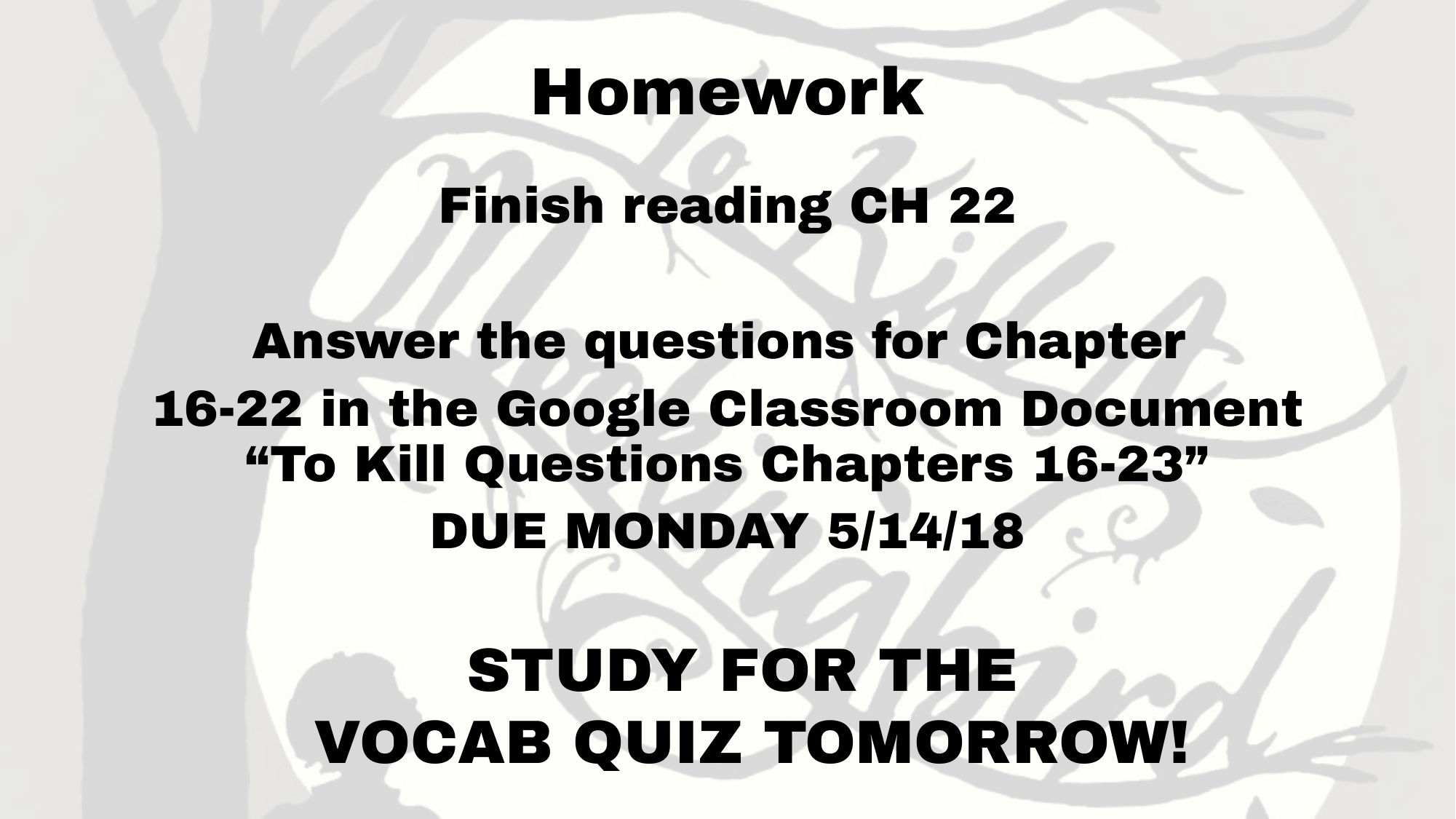

# Homework
Finish reading CH 22

Answer the questions for Chapter
16-22 in the Google Classroom Document “To Kill Questions Chapters 16-23”
DUE MONDAY 5/14/18

STUDY FOR THE
VOCAB QUIZ TOMORROW!